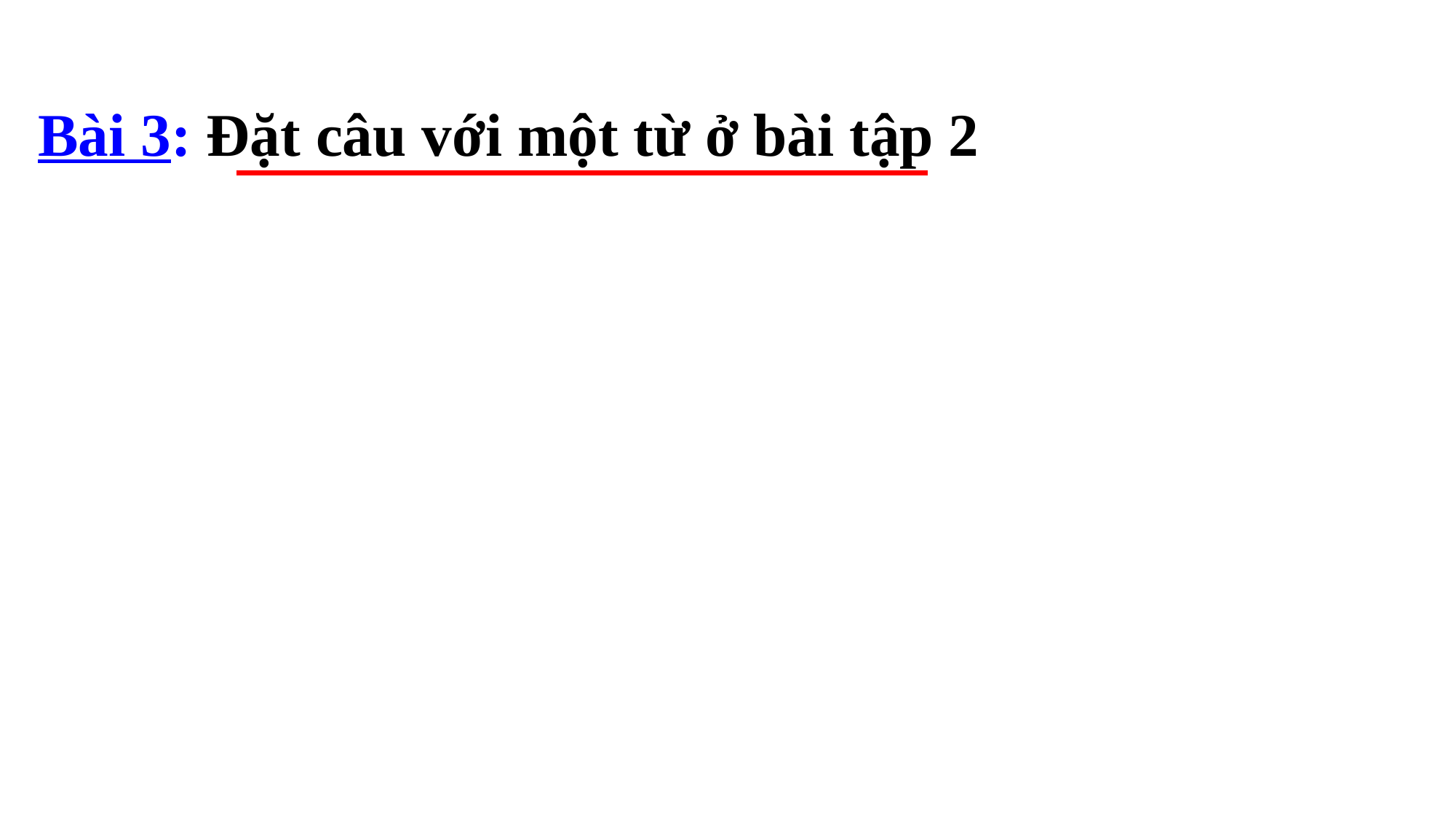

# Bài 3: Đặt câu với một từ ở bài tập 2